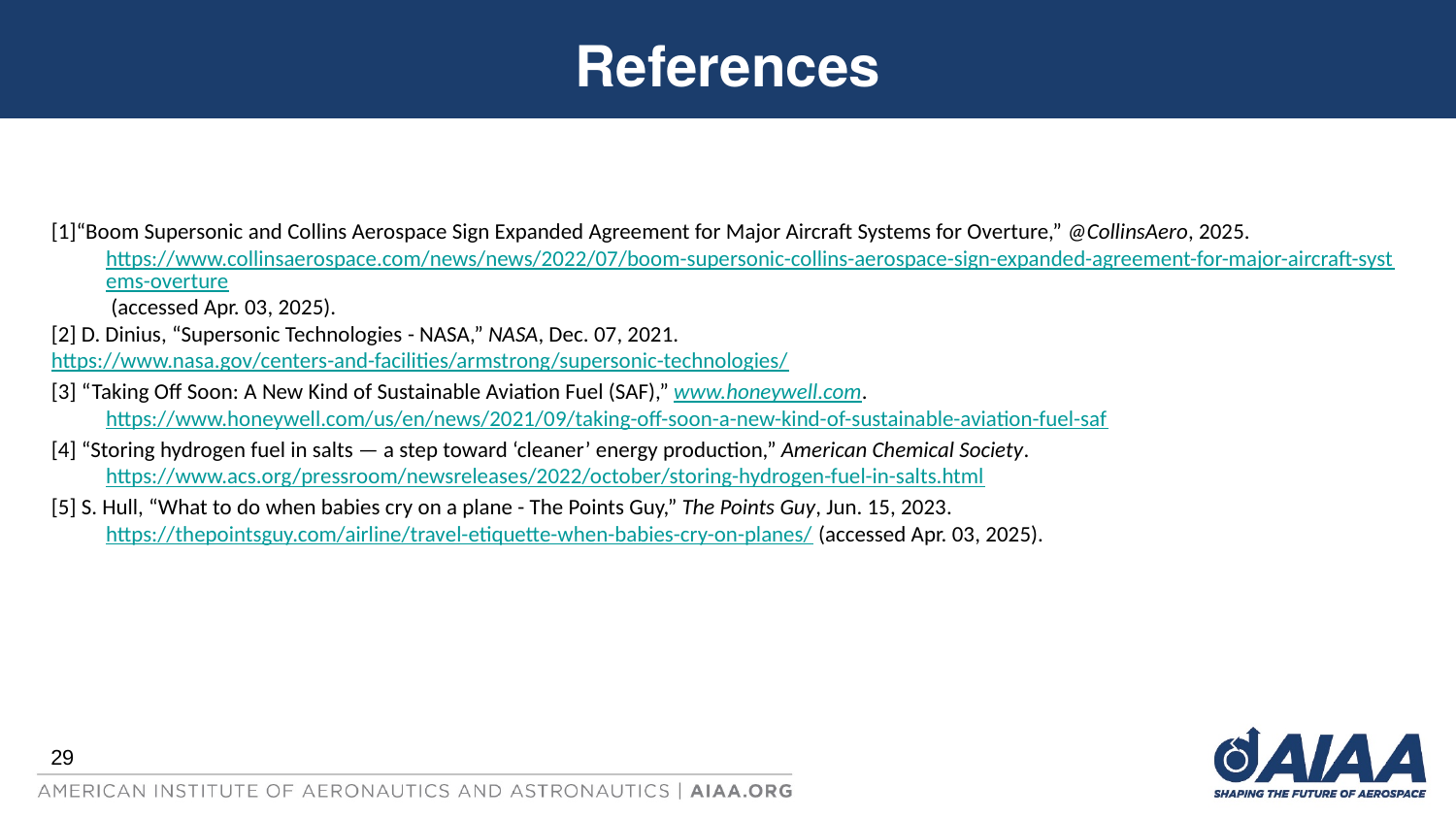

# References

[1]“Boom Supersonic and Collins Aerospace Sign Expanded Agreement for Major Aircraft Systems for Overture,” ‎@CollinsAero, 2025. https://www.collinsaerospace.com/news/news/2022/07/boom-supersonic-collins-aerospace-sign-expanded-agreement-for-major-aircraft-systems-overture (accessed Apr. 03, 2025).
[2] D. Dinius, “Supersonic Technologies - NASA,” NASA, Dec. 07, 2021. https://www.nasa.gov/centers-and-facilities/armstrong/supersonic-technologies/
[3] “Taking Off Soon: A New Kind of Sustainable Aviation Fuel (SAF),” www.honeywell.com. https://www.honeywell.com/us/en/news/2021/09/taking-off-soon-a-new-kind-of-sustainable-aviation-fuel-saf
[4] “Storing hydrogen fuel in salts — a step toward ‘cleaner’ energy production,” American Chemical Society. https://www.acs.org/pressroom/newsreleases/2022/october/storing-hydrogen-fuel-in-salts.html
[5] S. Hull, “What to do when babies cry on a plane - The Points Guy,” The Points Guy, Jun. 15, 2023. https://thepointsguy.com/airline/travel-etiquette-when-babies-cry-on-planes/ (accessed Apr. 03, 2025).
‌

‌

29